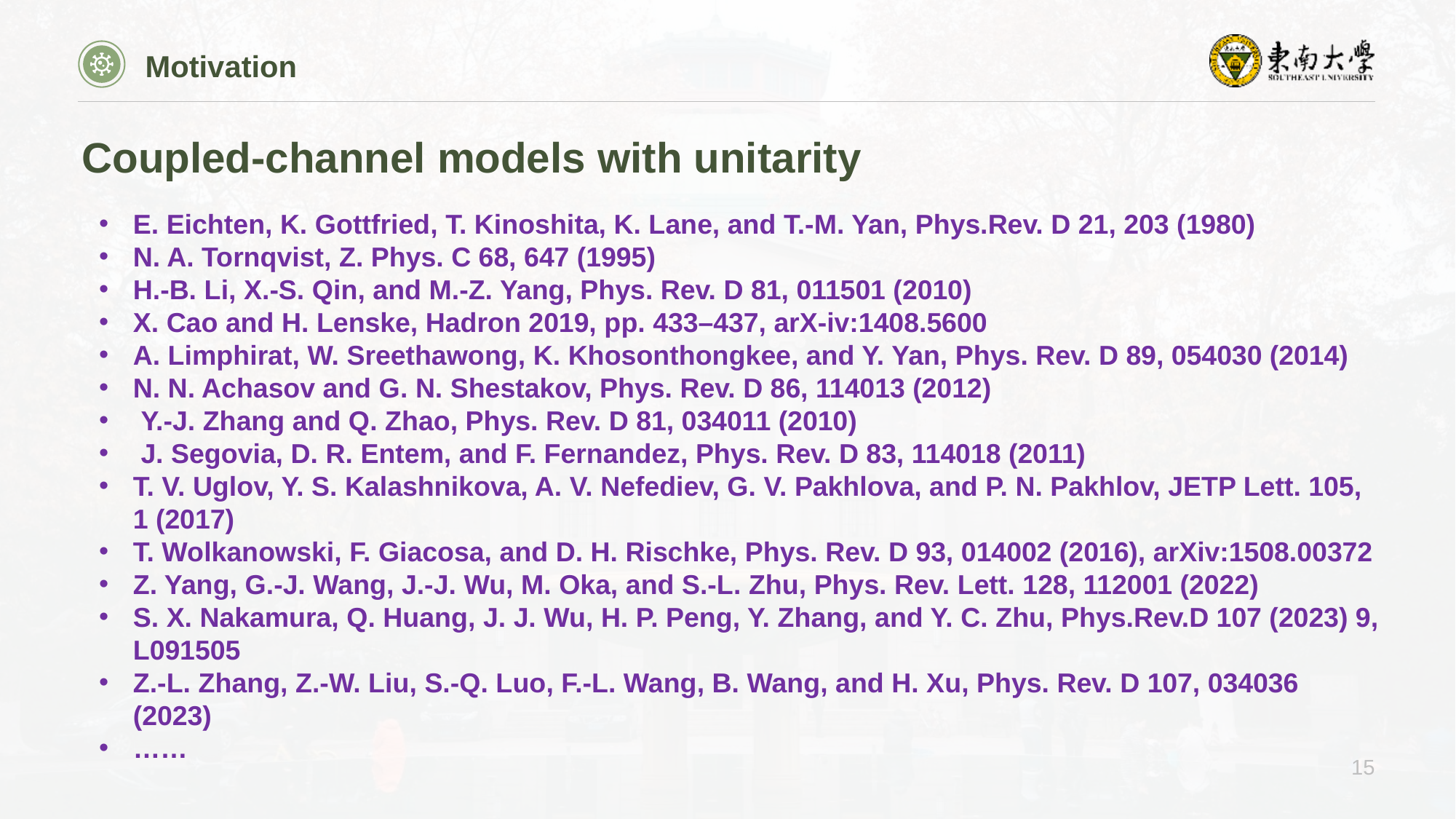

Motivation
Coupled-channel models with unitarity
E. Eichten, K. Gottfried, T. Kinoshita, K. Lane, and T.-M. Yan, Phys.Rev. D 21, 203 (1980)
N. A. Tornqvist, Z. Phys. C 68, 647 (1995)
H.-B. Li, X.-S. Qin, and M.-Z. Yang, Phys. Rev. D 81, 011501 (2010)
X. Cao and H. Lenske, Hadron 2019, pp. 433–437, arX-iv:1408.5600
A. Limphirat, W. Sreethawong, K. Khosonthongkee, and Y. Yan, Phys. Rev. D 89, 054030 (2014)
N. N. Achasov and G. N. Shestakov, Phys. Rev. D 86, 114013 (2012)
 Y.-J. Zhang and Q. Zhao, Phys. Rev. D 81, 034011 (2010)
 J. Segovia, D. R. Entem, and F. Fernandez, Phys. Rev. D 83, 114018 (2011)
T. V. Uglov, Y. S. Kalashnikova, A. V. Nefediev, G. V. Pakhlova, and P. N. Pakhlov, JETP Lett. 105, 1 (2017)
T. Wolkanowski, F. Giacosa, and D. H. Rischke, Phys. Rev. D 93, 014002 (2016), arXiv:1508.00372
Z. Yang, G.-J. Wang, J.-J. Wu, M. Oka, and S.-L. Zhu, Phys. Rev. Lett. 128, 112001 (2022)
S. X. Nakamura, Q. Huang, J. J. Wu, H. P. Peng, Y. Zhang, and Y. C. Zhu, Phys.Rev.D 107 (2023) 9, L091505
Z.-L. Zhang, Z.-W. Liu, S.-Q. Luo, F.-L. Wang, B. Wang, and H. Xu, Phys. Rev. D 107, 034036 (2023)
……
15